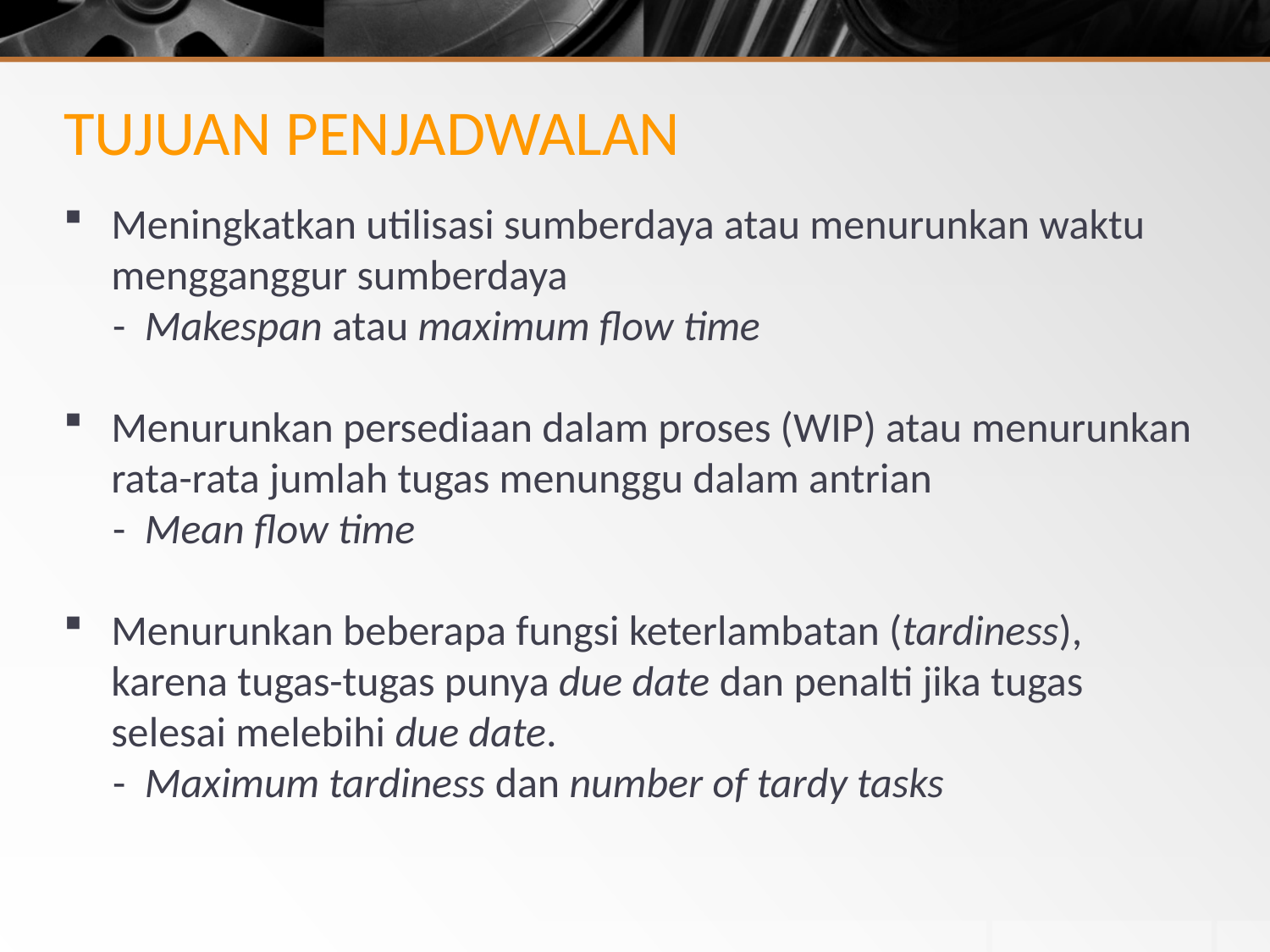

# TUJUAN PENJADWALAN
Meningkatkan utilisasi sumberdaya atau menurunkan waktu mengganggur sumberdaya
-  Makespan atau maximum flow time

Menurunkan persediaan dalam proses (WIP) atau menurunkan rata-rata jumlah tugas menunggu dalam antrian
-  Mean flow time

Menurunkan beberapa fungsi keterlambatan (tardiness), karena tugas-tugas punya due date dan penalti jika tugas selesai melebihi due date.
-  Maximum tardiness dan number of tardy tasks